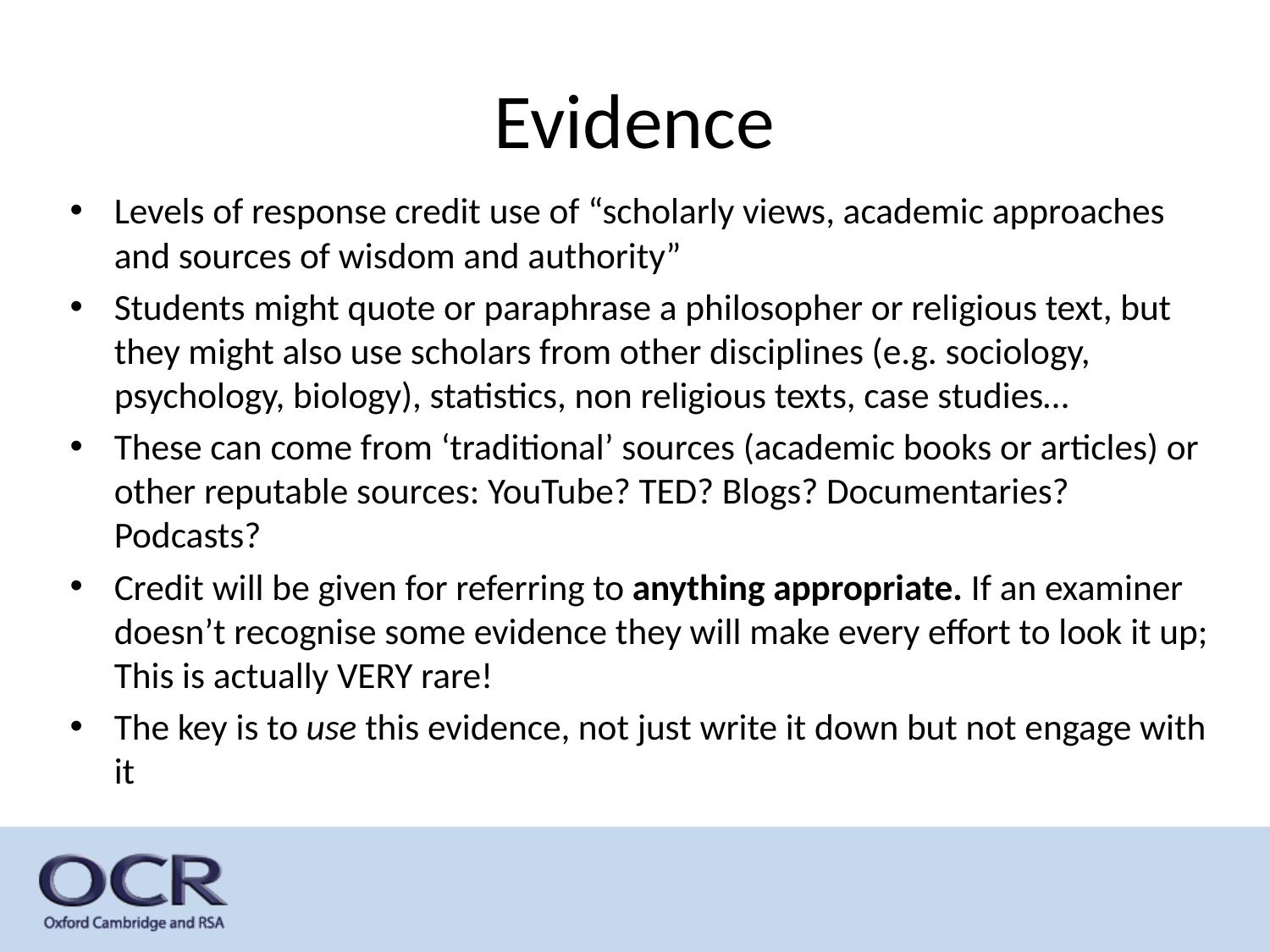

# Evidence
Levels of response credit use of “scholarly views, academic approaches and sources of wisdom and authority”
Students might quote or paraphrase a philosopher or religious text, but they might also use scholars from other disciplines (e.g. sociology, psychology, biology), statistics, non religious texts, case studies…
These can come from ‘traditional’ sources (academic books or articles) or other reputable sources: YouTube? TED? Blogs? Documentaries? Podcasts?
Credit will be given for referring to anything appropriate. If an examiner doesn’t recognise some evidence they will make every effort to look it up; This is actually VERY rare!
The key is to use this evidence, not just write it down but not engage with it